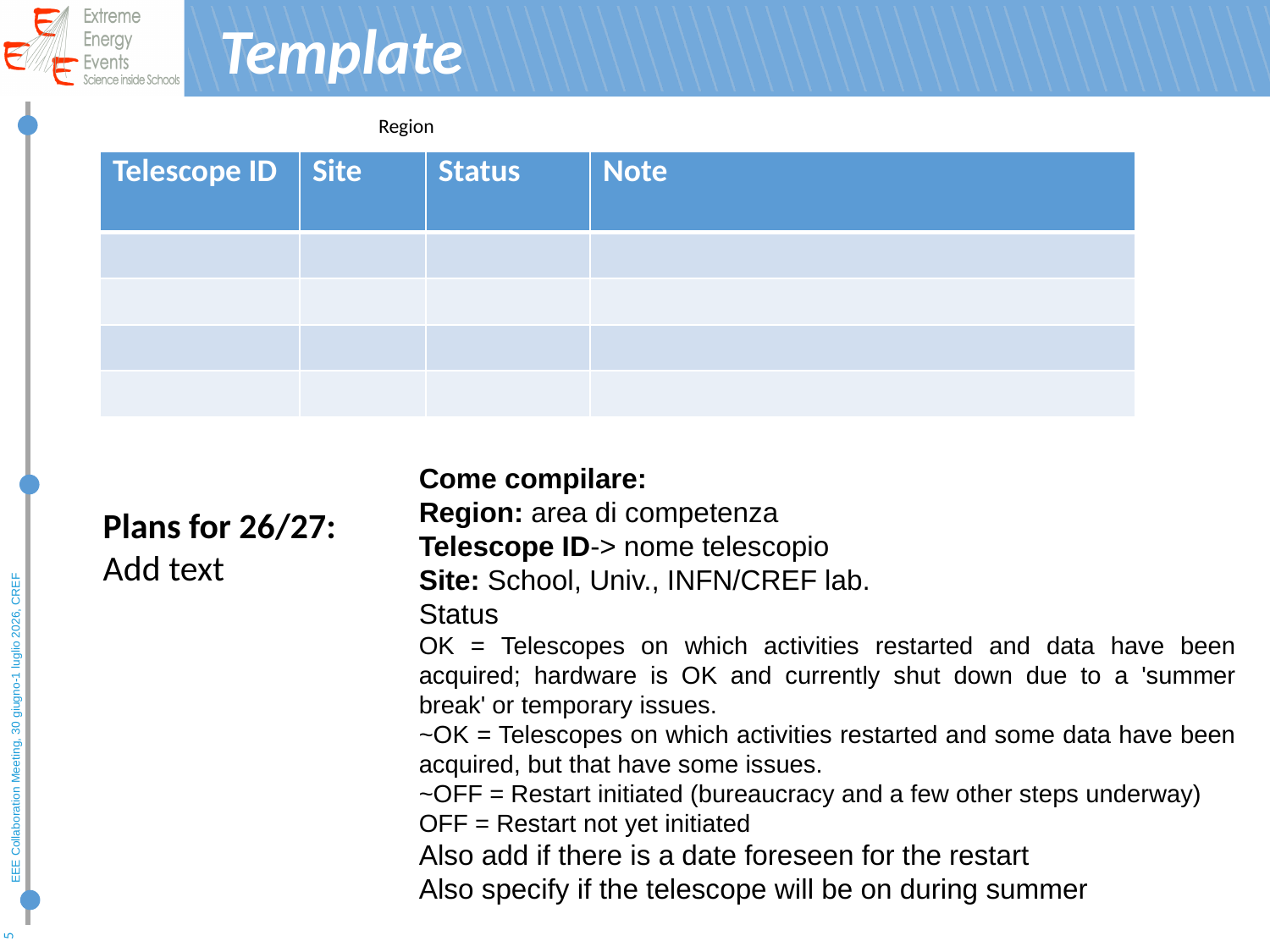

# Template
Region
| Telescope ID | Site | Status | Note |
| --- | --- | --- | --- |
|  |  |  |  |
|  |  |  |  |
|  |  |  |  |
|  |  |  |  |
Come compilare:
Region: area di competenza
Telescope ID-> nome telescopio
Site: School, Univ., INFN/CREF lab.
Status
OK = Telescopes on which activities restarted and data have been acquired; hardware is OK and currently shut down due to a 'summer break' or temporary issues.
~OK = Telescopes on which activities restarted and some data have been acquired, but that have some issues.
~OFF = Restart initiated (bureaucracy and a few other steps underway)
OFF = Restart not yet initiated
Also add if there is a date foreseen for the restart
Also specify if the telescope will be on during summer
Plans for 26/27:
Add text